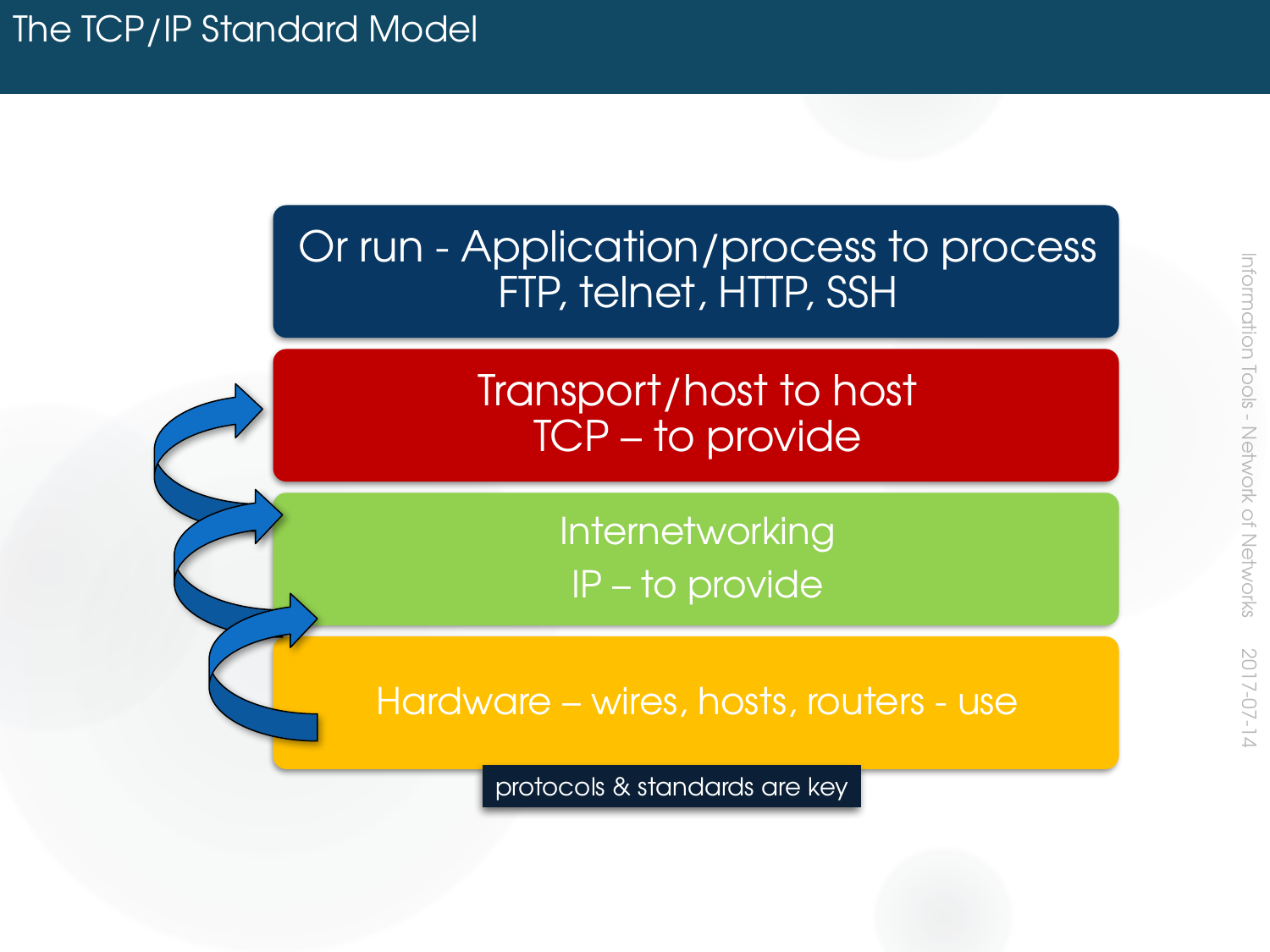

# The TCP/IP Standard Model
Or run - Application/process to process
FTP, telnet, HTTP, SSH
Transport/host to host
TCP – to provide
Internetworking
IP – to provide
Hardware – wires, hosts, routers - use
Information Tools - Network of Networks

2017-07-14
protocols & standards are key